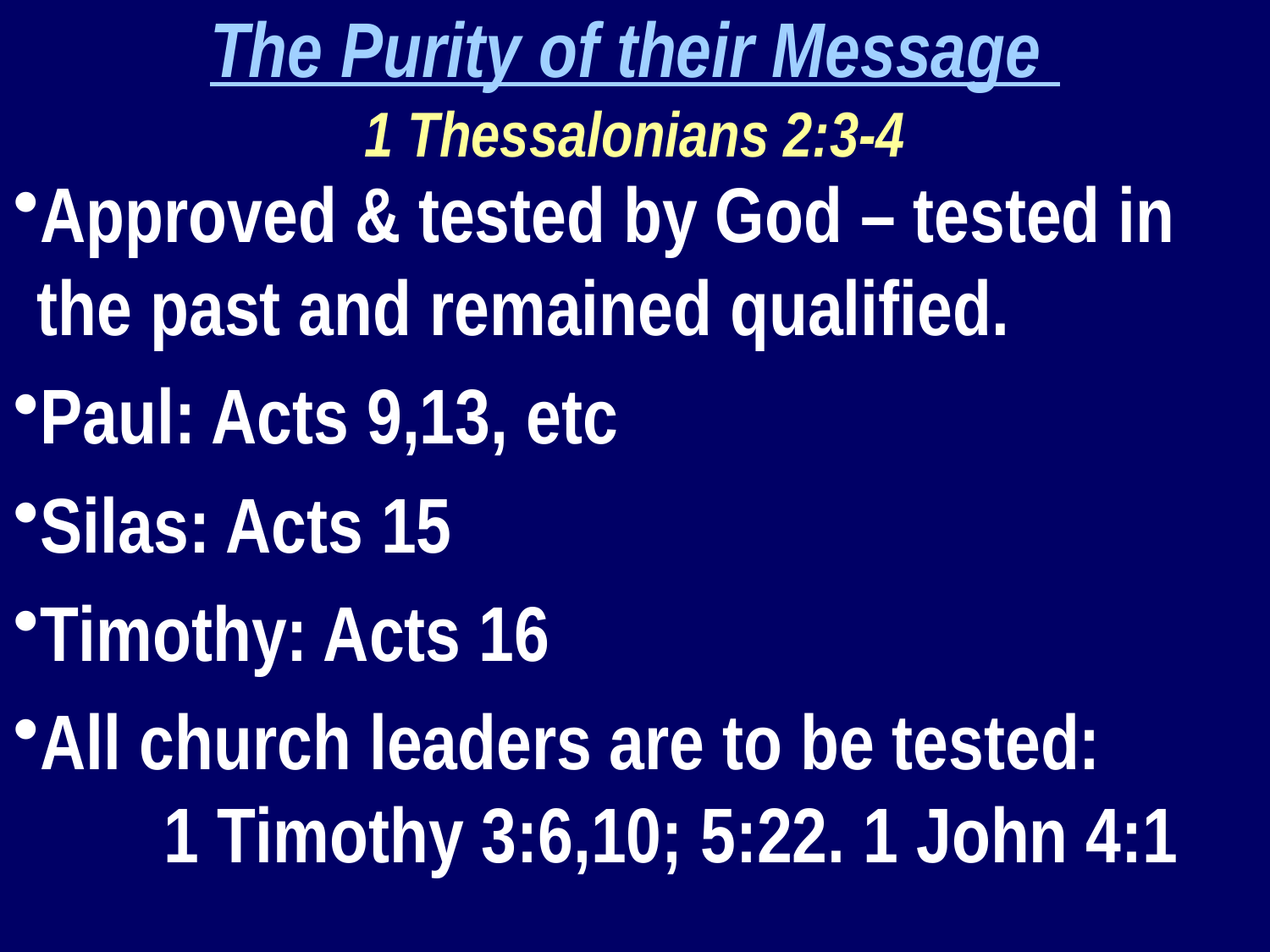

The Purity of their Message
1 Thessalonians 2:3-4
Approved & tested by God – tested in the past and remained qualified.
Paul: Acts 9,13, etc
Silas: Acts 15
Timothy: Acts 16
All church leaders are to be tested: 		1 Timothy 3:6,10; 5:22. 1 John 4:1